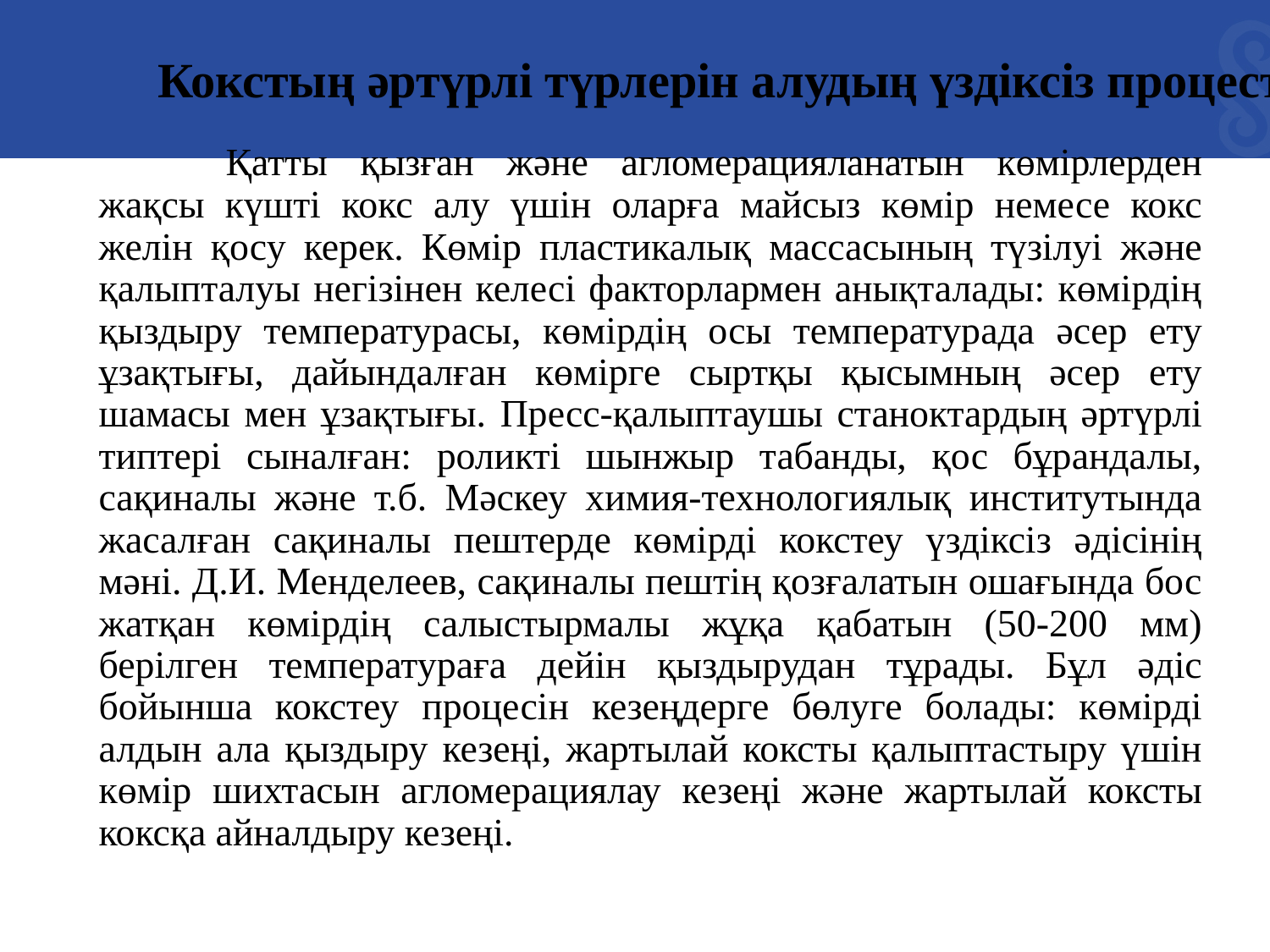

Кокстың әртүрлі түрлерін алудың үздіксіз процестері
	Қатты қызған және агломерацияланатын көмірлерден жақсы күшті кокс алу үшін оларға майсыз көмір немесе кокс желін қосу керек. Көмір пластикалық массасының түзілуі және қалыпталуы негізінен келесі факторлармен анықталады: көмірдің қыздыру температурасы, көмірдің осы температурада әсер ету ұзақтығы, дайындалған көмірге сыртқы қысымның әсер ету шамасы мен ұзақтығы. Пресс-қалыптаушы станоктардың әртүрлі типтері сыналған: роликті шынжыр табанды, қос бұрандалы, сақиналы және т.б. Мәскеу химия-технологиялық институтында жасалған сақиналы пештерде көмірді кокстеу үздіксіз әдісінің мәні. Д.И. Менделеев, сақиналы пештің қозғалатын ошағында бос жатқан көмірдің салыстырмалы жұқа қабатын (50-200 мм) берілген температураға дейін қыздырудан тұрады. Бұл әдіс бойынша кокстеу процесін кезеңдерге бөлуге болады: көмірді алдын ала қыздыру кезеңі, жартылай коксты қалыптастыру үшін көмір шихтасын агломерациялау кезеңі және жартылай коксты коксқа айналдыру кезеңі.